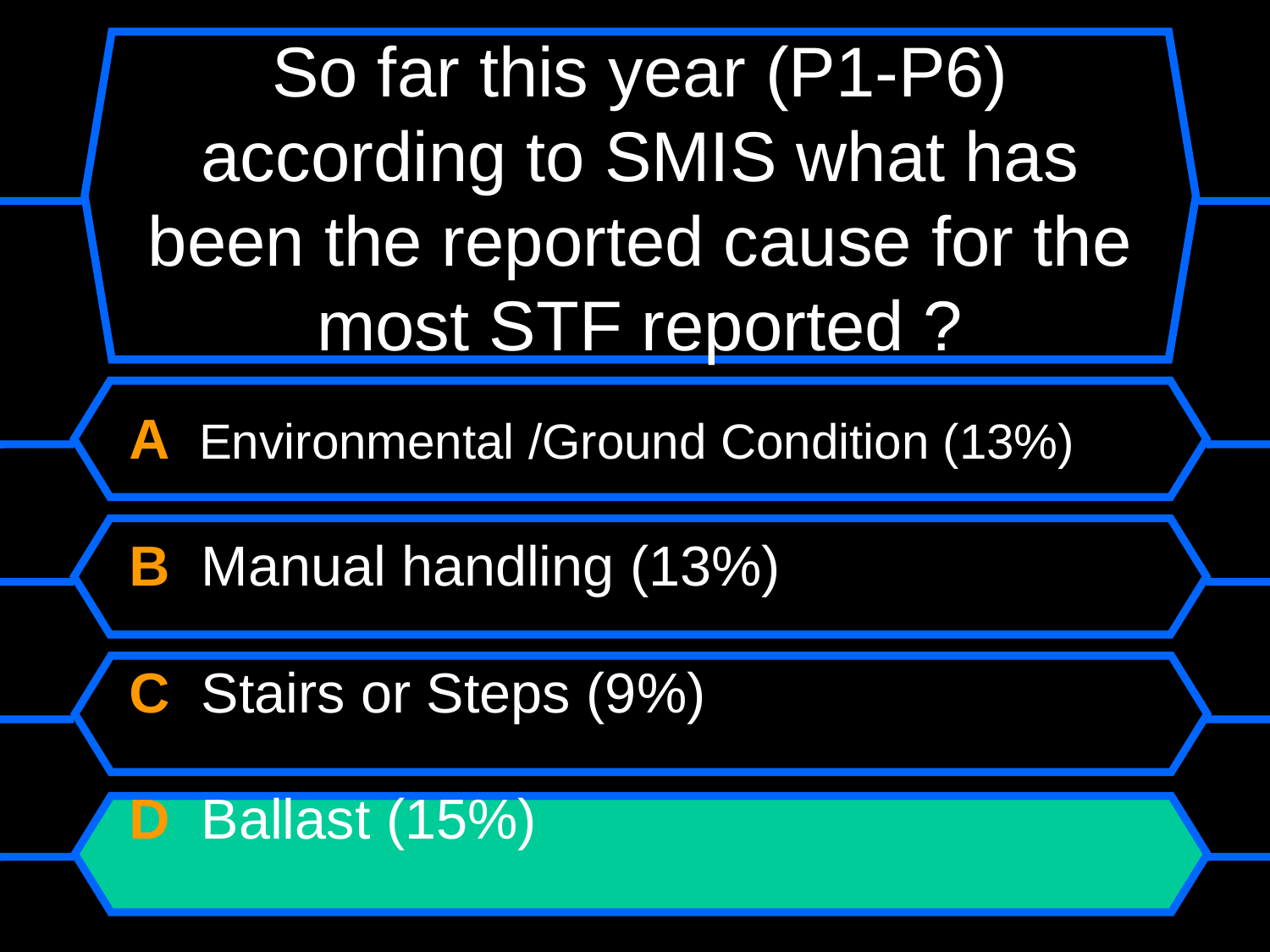

# So far this year (P1-P6) according to SMIS what has been the reported cause for the most STF reported ?

A  Environmental /Ground Condition (13%)
B  Manual handling (13%)
C  Stairs or Steps (9%)
D  Ballast (15%)